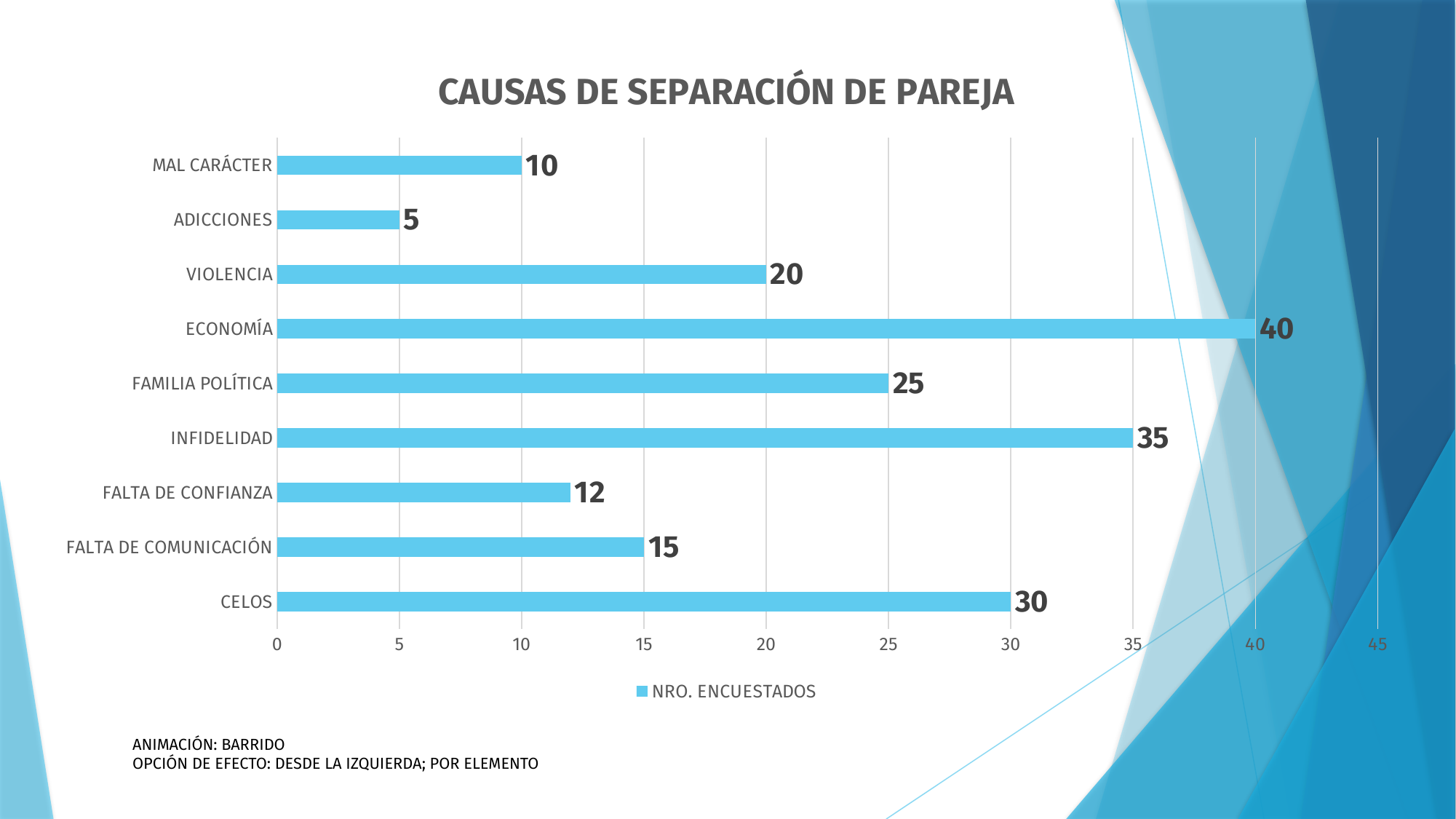

### Chart: CAUSAS DE SEPARACIÓN DE PAREJA

| Category | NRO. ENCUESTADOS |
|---|---|
| CELOS | 30.0 |
| FALTA DE COMUNICACIÓN | 15.0 |
| FALTA DE CONFIANZA | 12.0 |
| INFIDELIDAD | 35.0 |
| FAMILIA POLÍTICA | 25.0 |
| ECONOMÍA | 40.0 |
| VIOLENCIA | 20.0 |
| ADICCIONES | 5.0 |
| MAL CARÁCTER | 10.0 |
ANIMACIÓN: BARRIDO
OPCIÓN DE EFECTO: DESDE LA IZQUIERDA; POR ELEMENTO